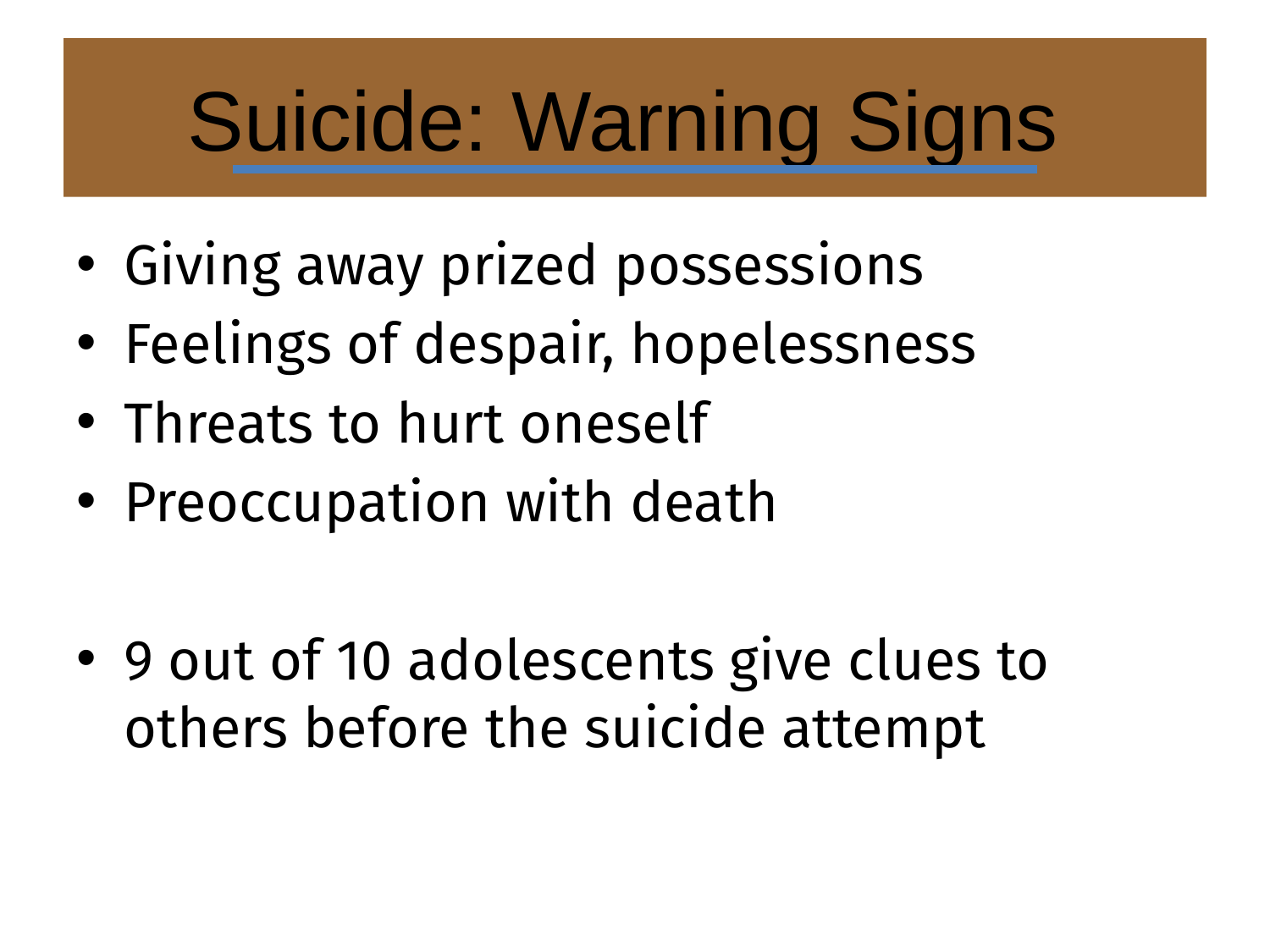

# Suicide: Warning Signs
Giving away prized possessions
Feelings of despair, hopelessness
Threats to hurt oneself
Preoccupation with death

9 out of 10 adolescents give clues to others before the suicide attempt